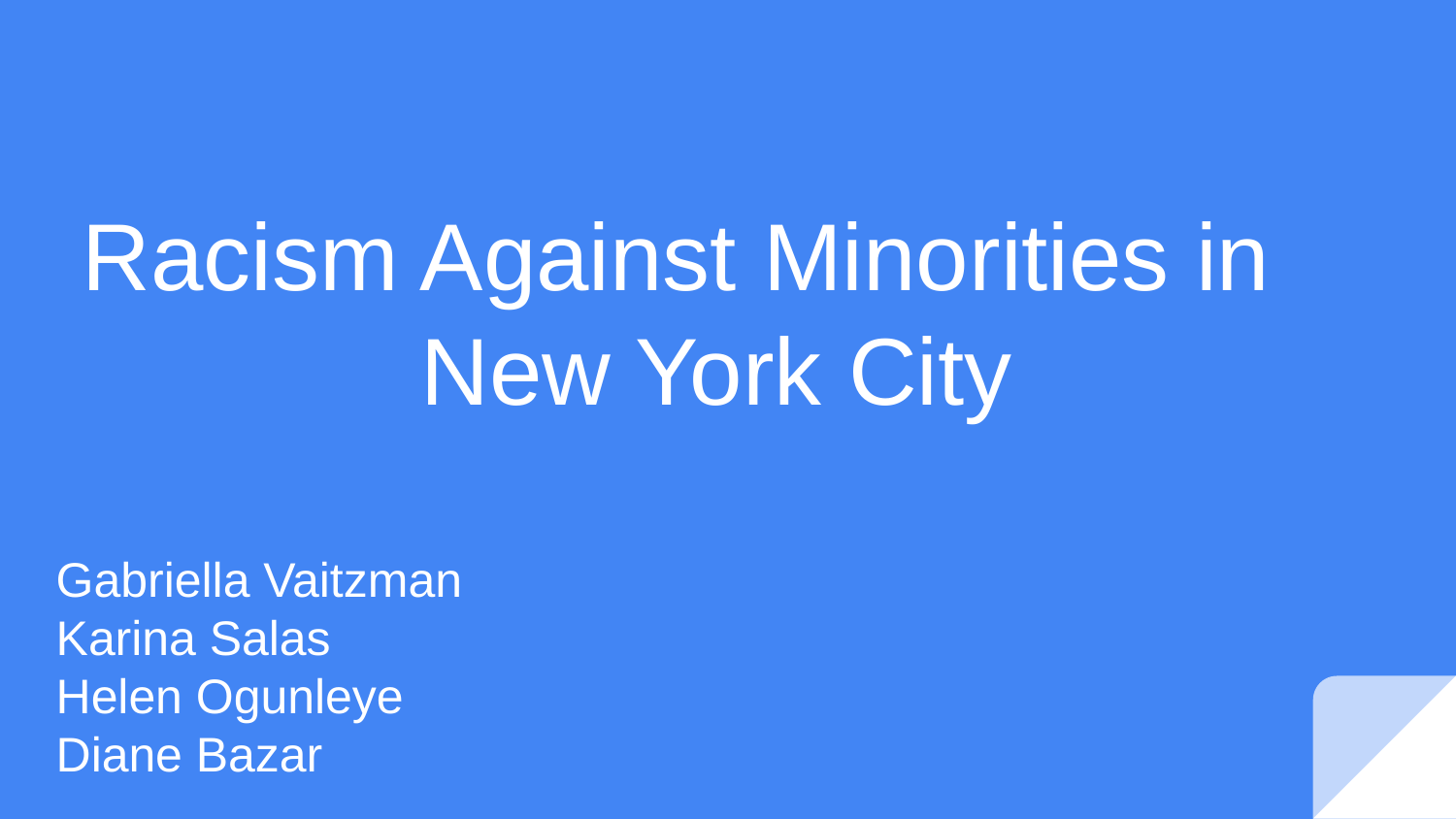

# Racism Against Minorities in     New York City
Gabriella Vaitzman
Karina Salas
Helen Ogunleye
Diane Bazar